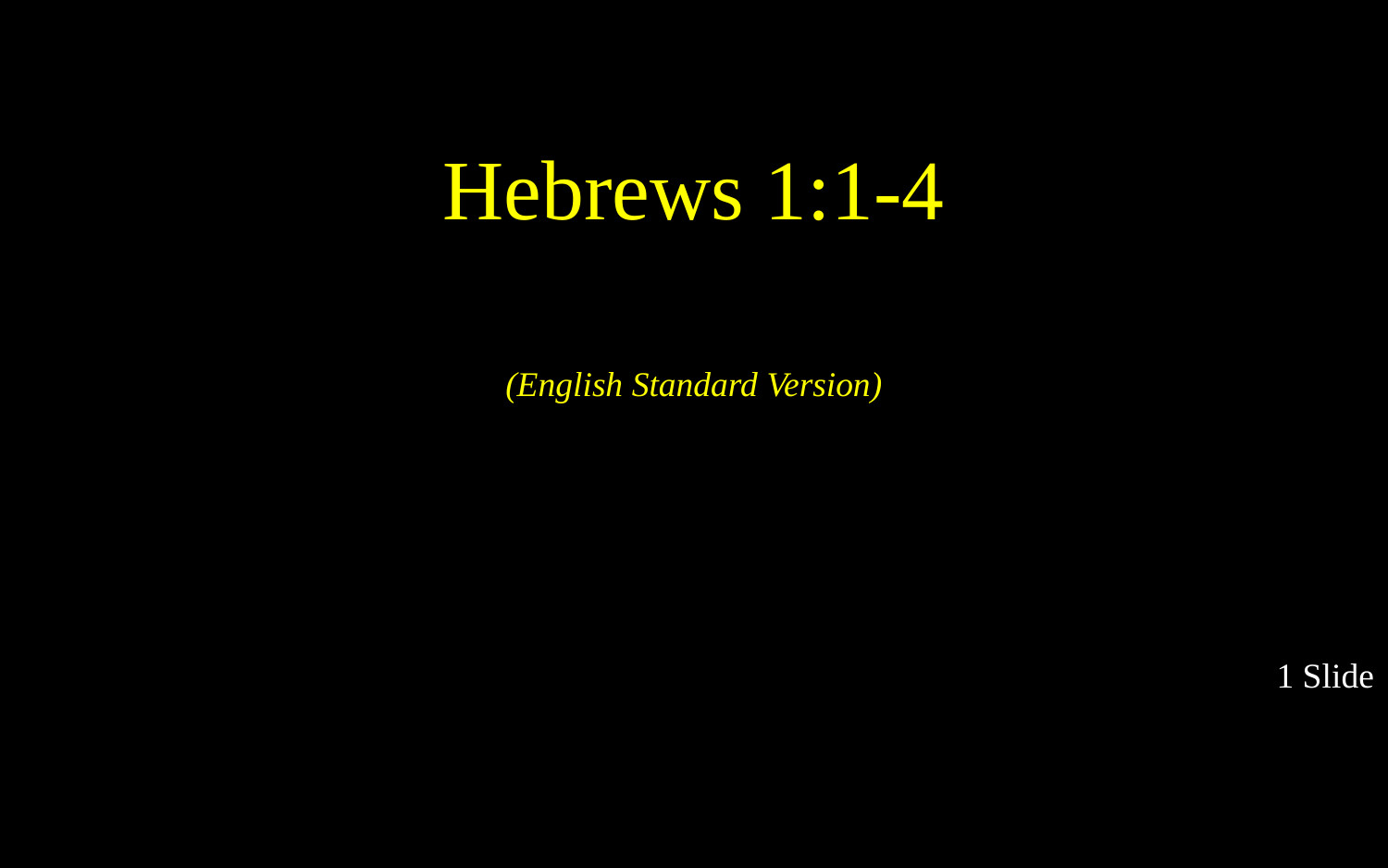

Hebrews 1:1-4

(English Standard Version)

1 Slide